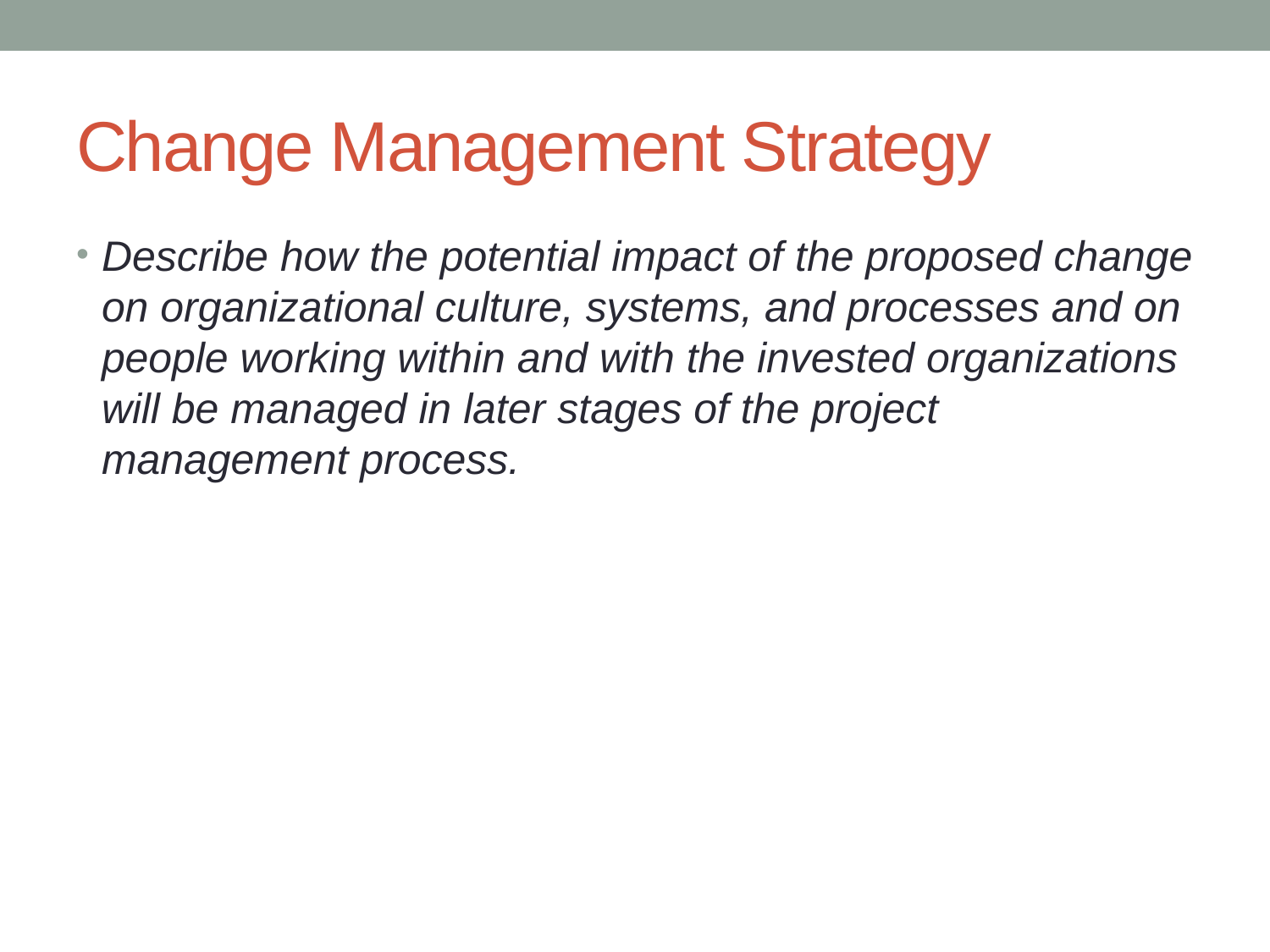

# Change Management Strategy
Describe how the potential impact of the proposed change on organizational culture, systems, and processes and on people working within and with the invested organizations will be managed in later stages of the project management process.